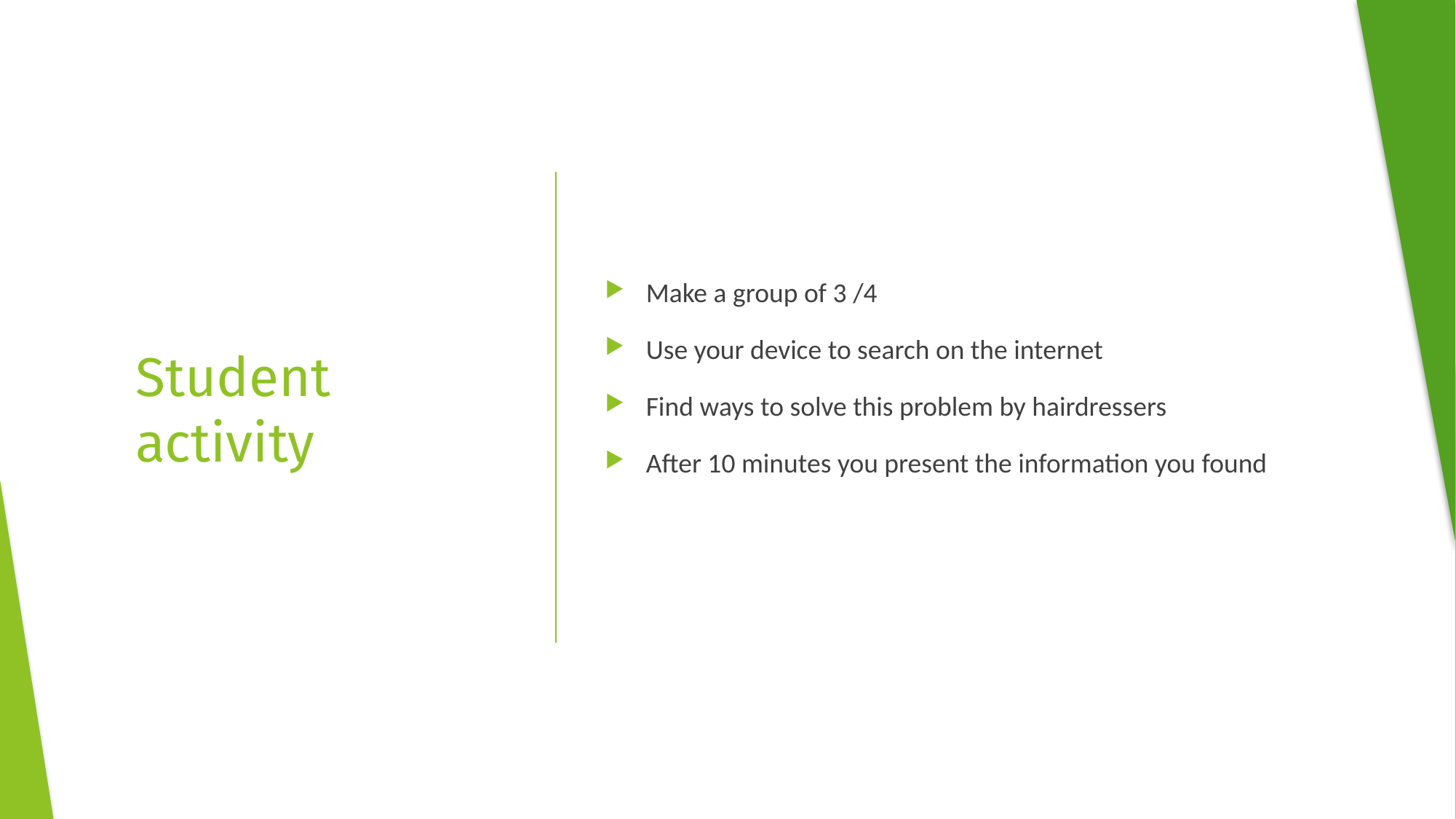

Make a group of 3 /4
Use your device to search on the internet
Find ways to solve this problem by hairdressers
After 10 minutes you present the information you found

# Student activity